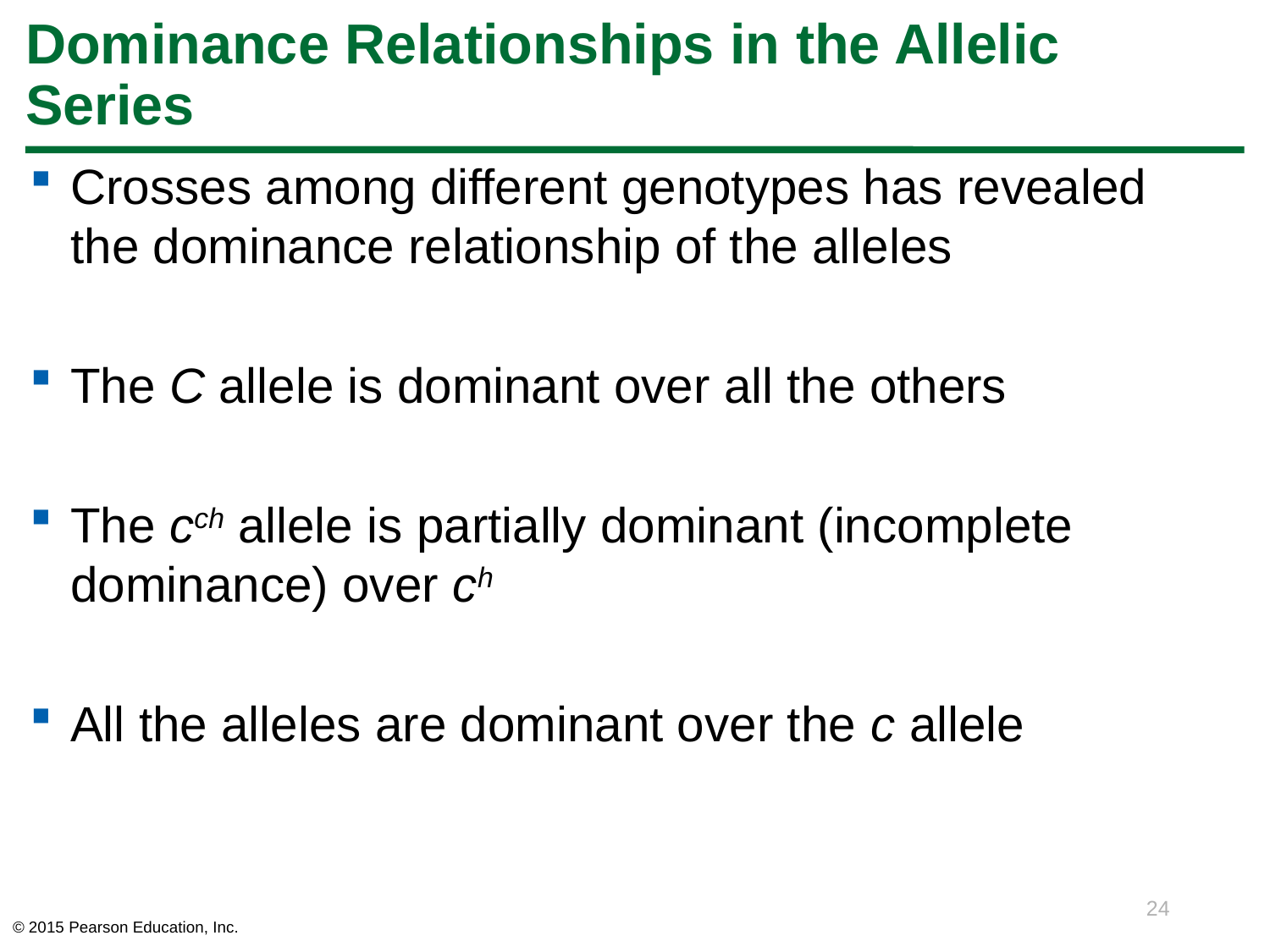

# Dominance Relationships in the Allelic Series
Crosses among different genotypes has revealed the dominance relationship of the alleles

The C allele is dominant over all the others

The cch allele is partially dominant (incomplete dominance) over ch

All the alleles are dominant over the c allele
24
© 2015 Pearson Education, Inc.